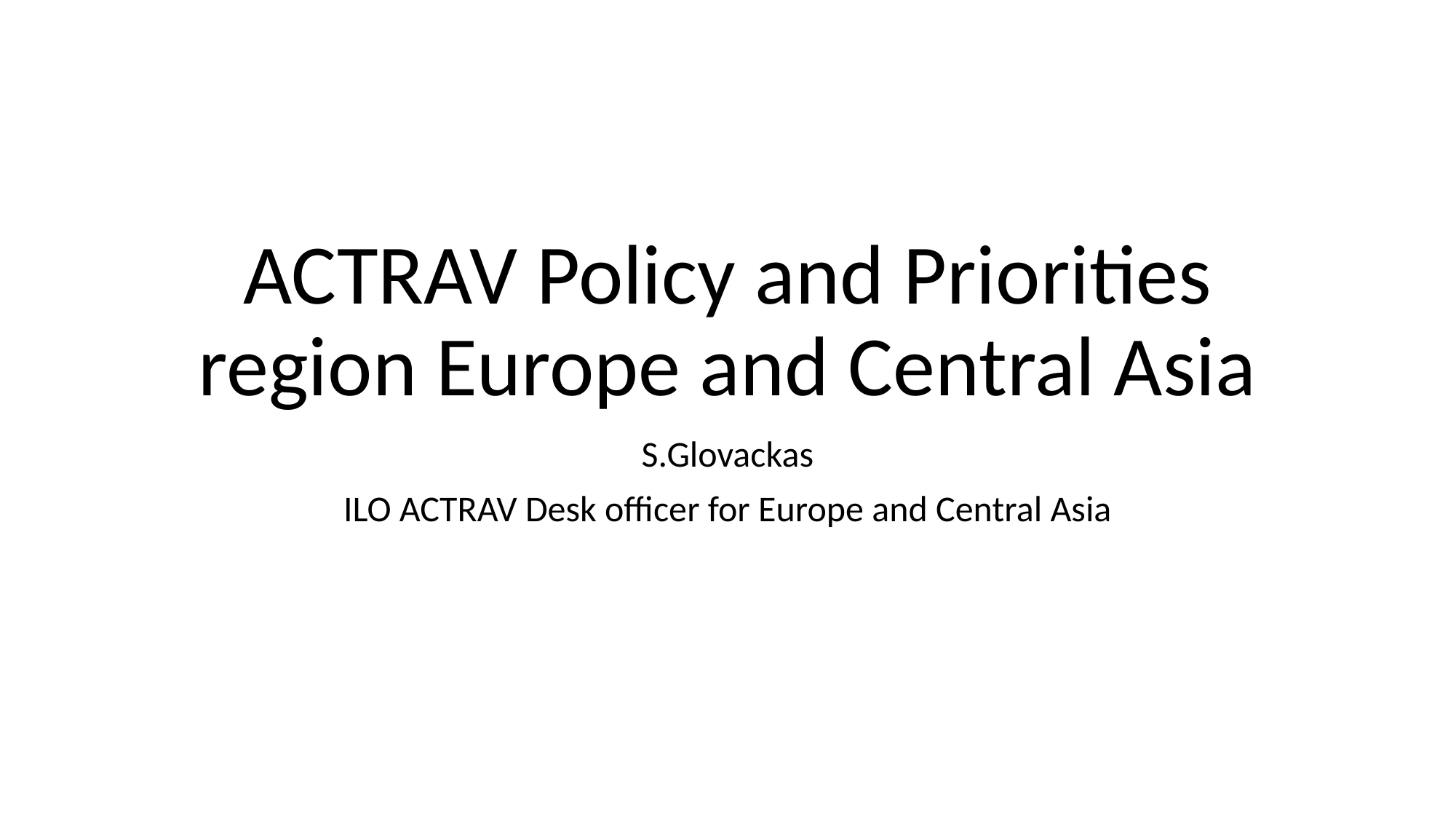

# ACTRAV Policy and Priorities region Europe and Central Asia
S.Glovackas
ILO ACTRAV Desk officer for Europe and Central Asia